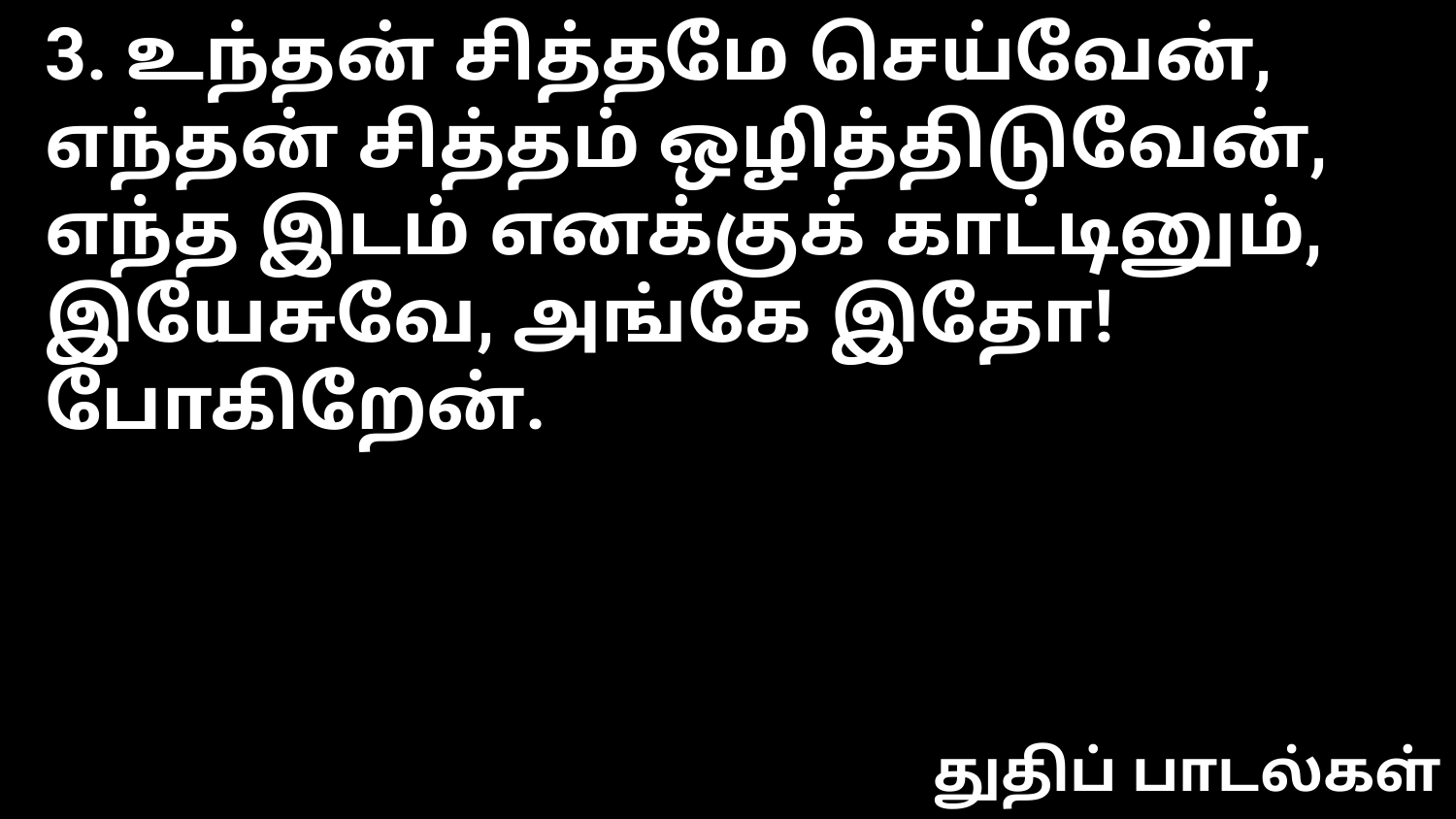

3. உந்தன் சித்தமே செய்வேன்,
எந்தன் சித்தம் ஒழித்திடுவேன்,
எந்த இடம் எனக்குக் காட்டினும்,
இயேசுவே, அங்கே இதோ! போகிறேன்.

துதிப் பாடல்கள்